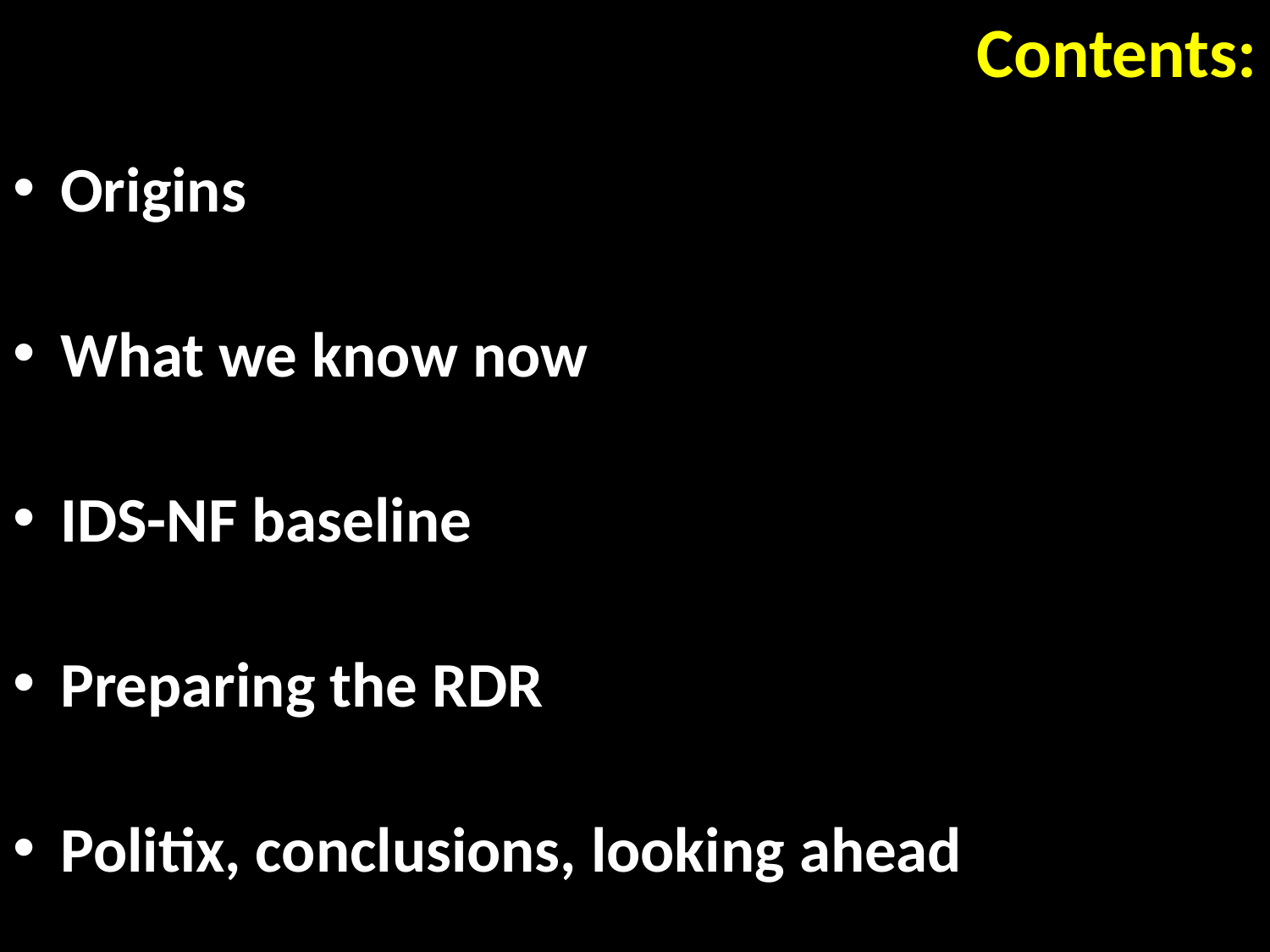

# Contents:
Origins
What we know now
IDS-NF baseline
Preparing the RDR
Politix, conclusions, looking ahead